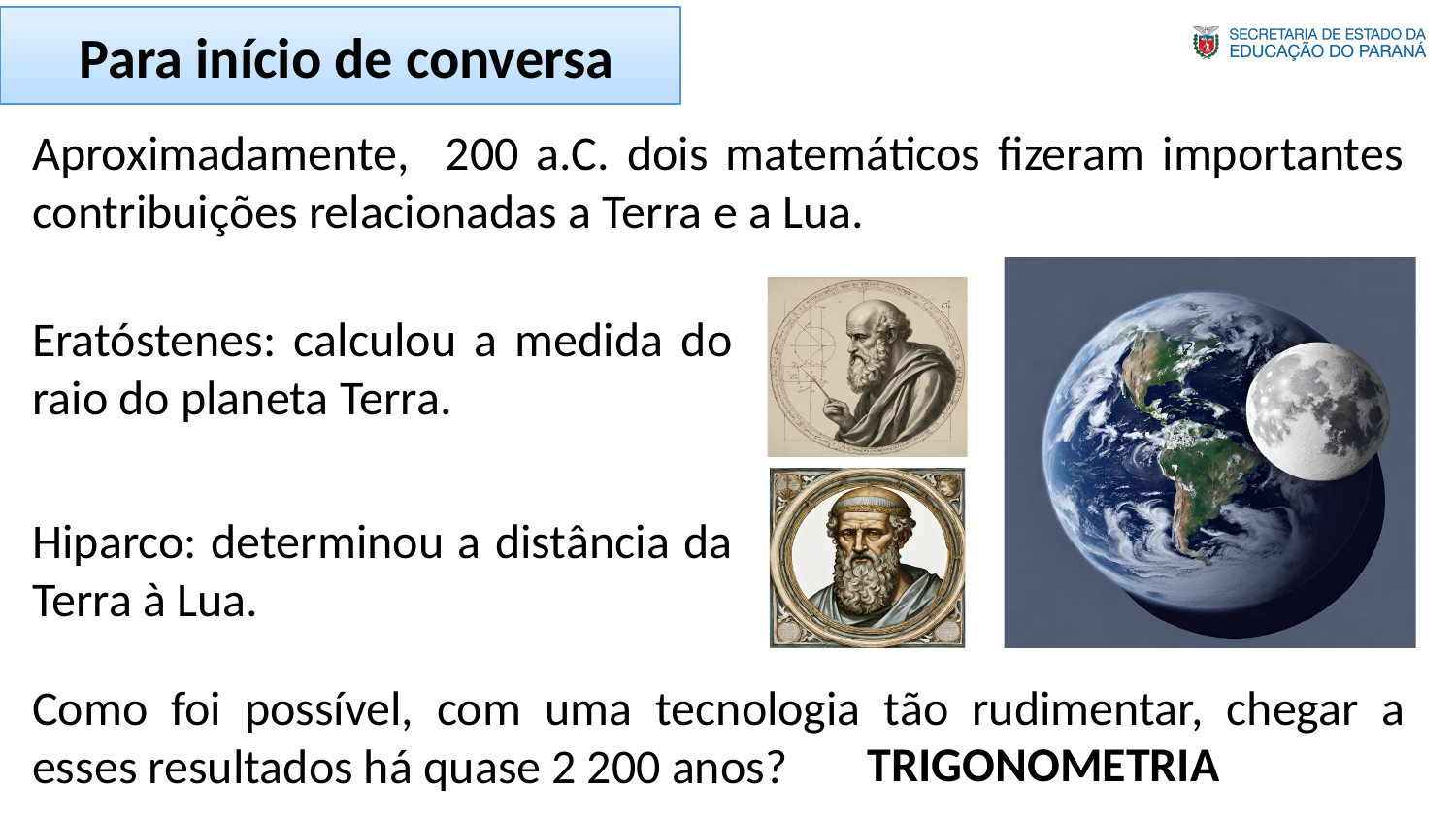

Para início de conversa
Aproximadamente,  200 a.C. dois matemáticos fizeram importantes contribuições relacionadas a Terra e a Lua.

Eratóstenes: calculou a medida do raio do planeta Terra.

Hiparco: determinou a distância da Terra à Lua.
Como foi possível, com uma tecnologia tão rudimentar, chegar a esses resultados há quase 2 200 anos?
TRIGONOMETRIA